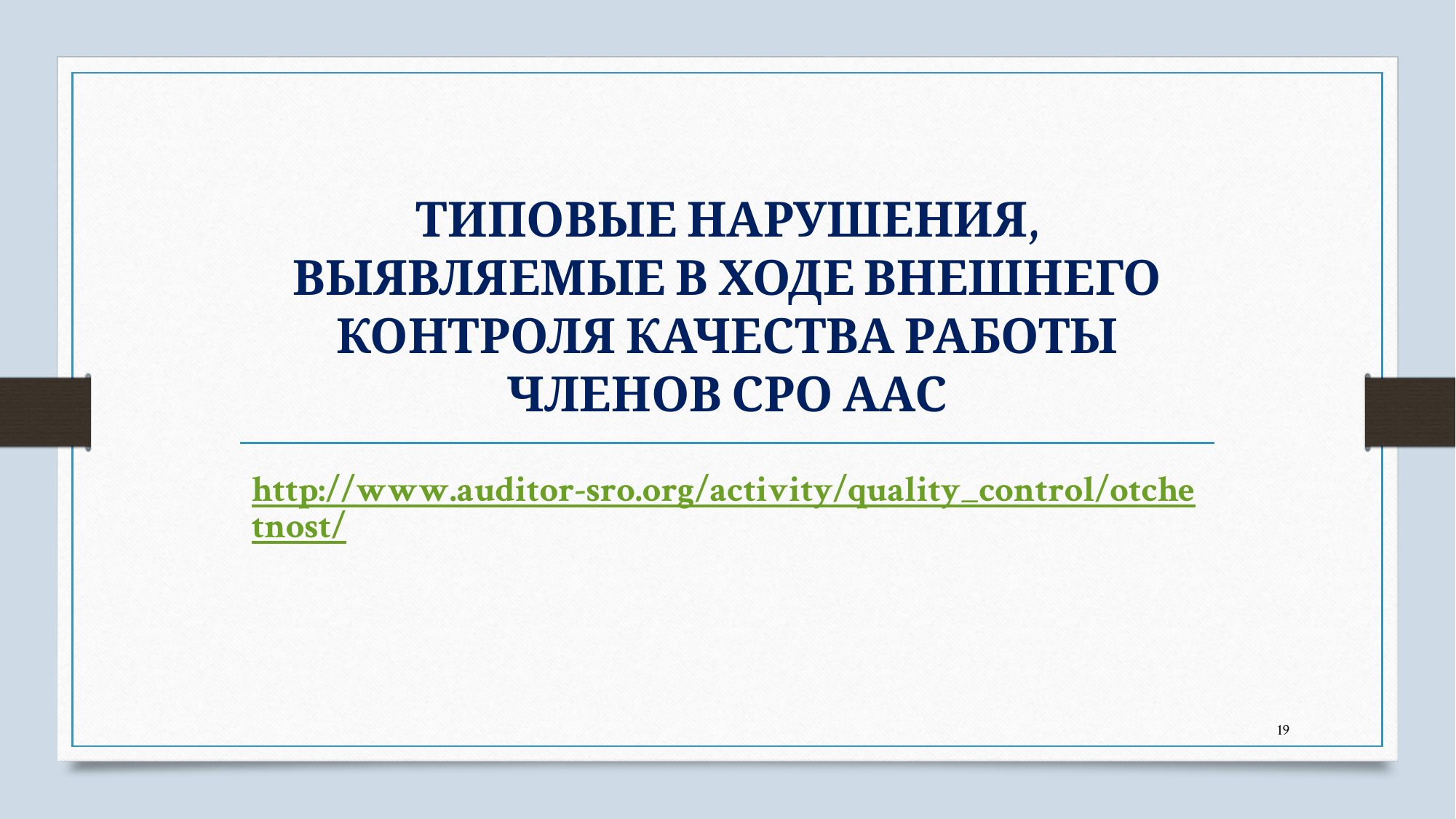

# ТИПОВЫЕ НАРУШЕНИЯ, ВЫЯВЛЯЕМЫЕ В ХОДЕ ВНЕШНЕГО КОНТРОЛЯ КАЧЕСТВА РАБОТЫ ЧЛЕНОВ СРО ААС
http://www.auditor-sro.org/activity/quality_control/otchetnost/

19